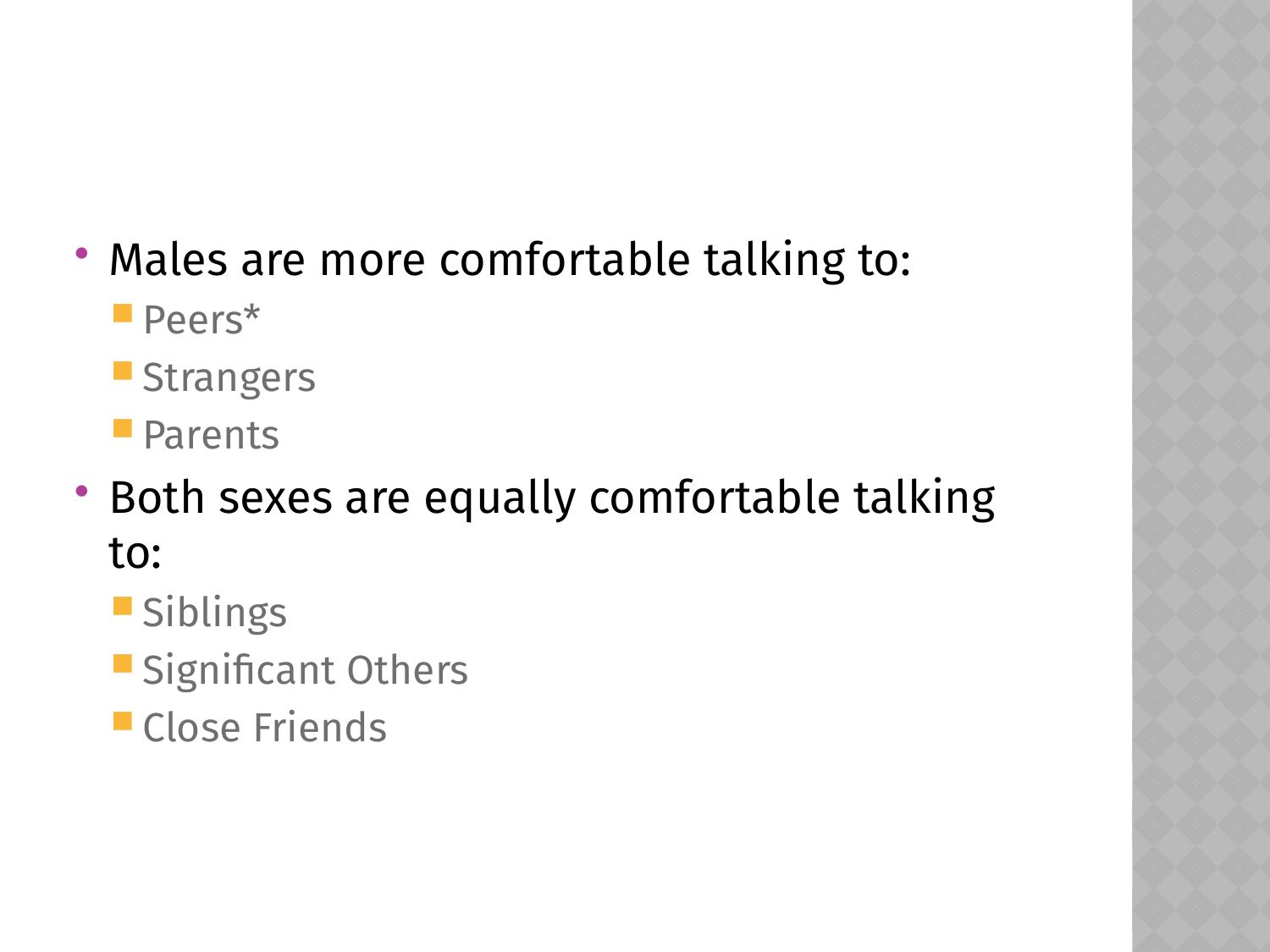

#
Males are more comfortable talking to:
Peers*
Strangers
Parents
Both sexes are equally comfortable talking to:
Siblings
Significant Others
Close Friends